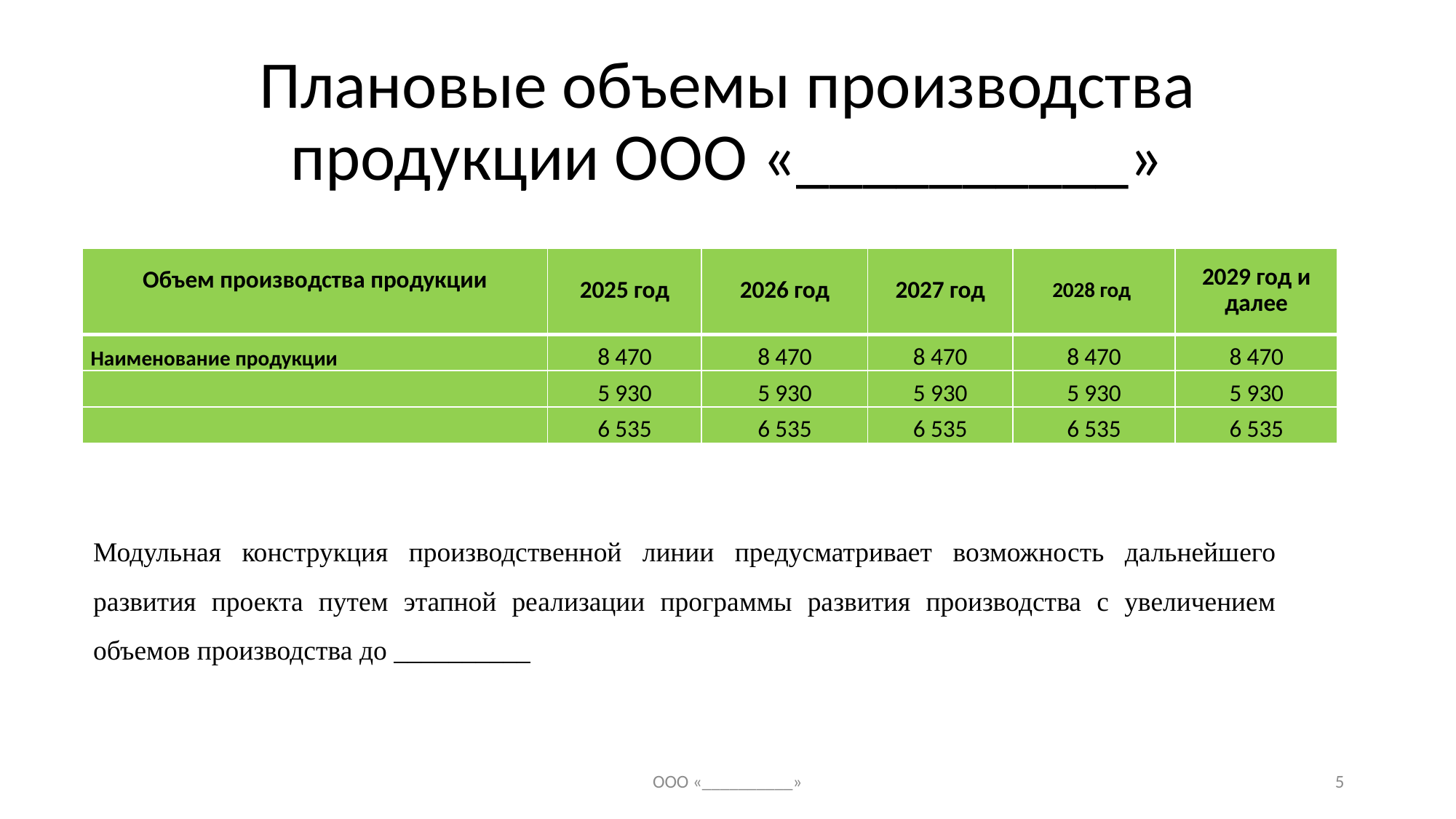

# Плановые объемы производства продукции ООО «__________»
| Объем производства продукции | 2025 год | 2026 год | 2027 год | 2028 год | 2029 год и далее |
| --- | --- | --- | --- | --- | --- |
| Наименование продукции | 8 470 | 8 470 | 8 470 | 8 470 | 8 470 |
|  | 5 930 | 5 930 | 5 930 | 5 930 | 5 930 |
|  | 6 535 | 6 535 | 6 535 | 6 535 | 6 535 |
Модульная конструкция производственной линии предусматривает возможность дальнейшего развития проекта путем этапной реализации программы развития производства с увеличением объемов производства до __________
ООО «__________»
5